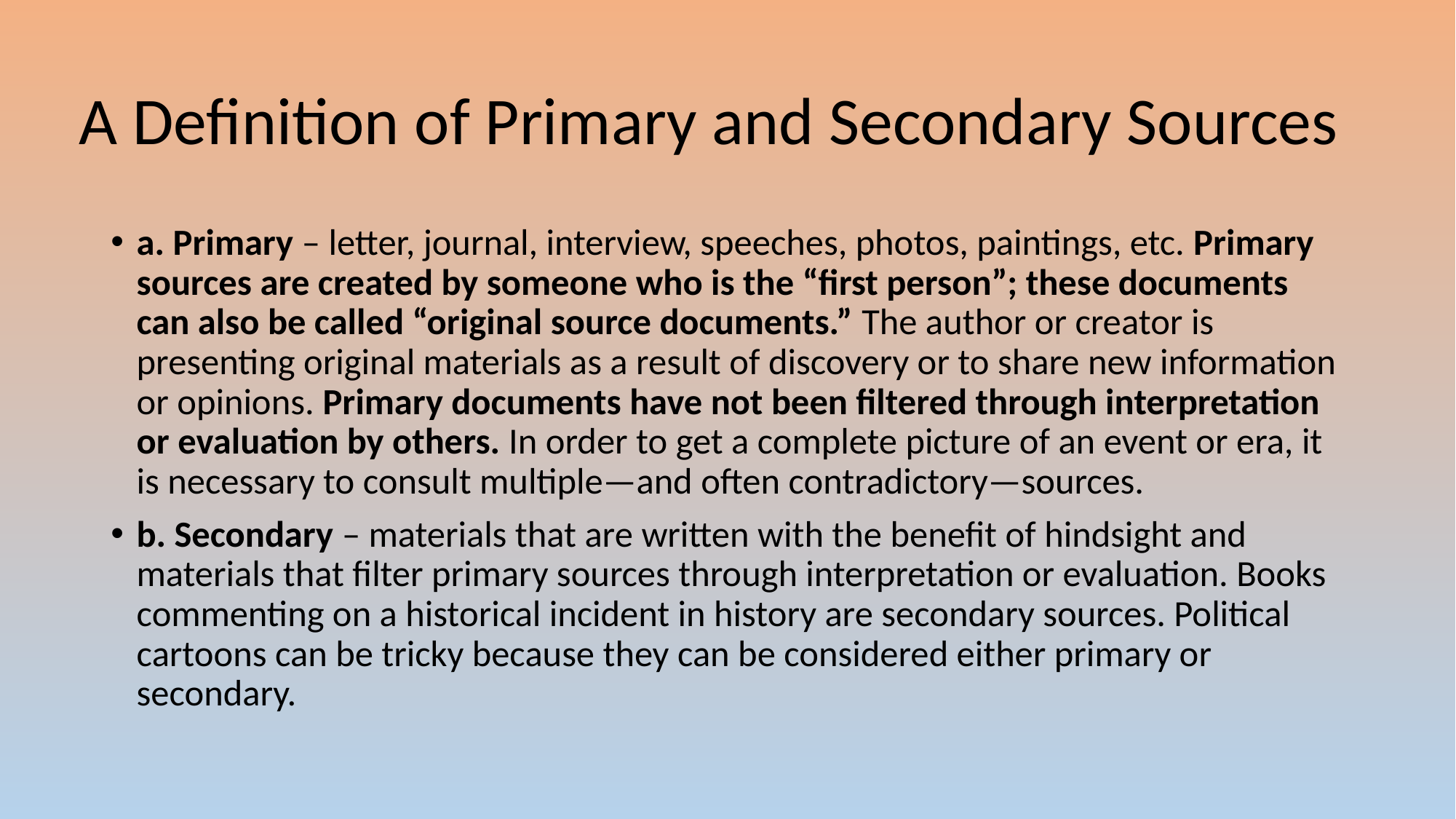

# A Definition of Primary and Secondary Sources
a. Primary – letter, journal, interview, speeches, photos, paintings, etc. Primary sources are created by someone who is the “first person”; these documents can also be called “original source documents.” The author or creator is presenting original materials as a result of discovery or to share new information or opinions. Primary documents have not been filtered through interpretation or evaluation by others. In order to get a complete picture of an event or era, it is necessary to consult multiple—and often contradictory—sources.
b. Secondary – materials that are written with the benefit of hindsight and materials that filter primary sources through interpretation or evaluation. Books commenting on a historical incident in history are secondary sources. Political cartoons can be tricky because they can be considered either primary or secondary.